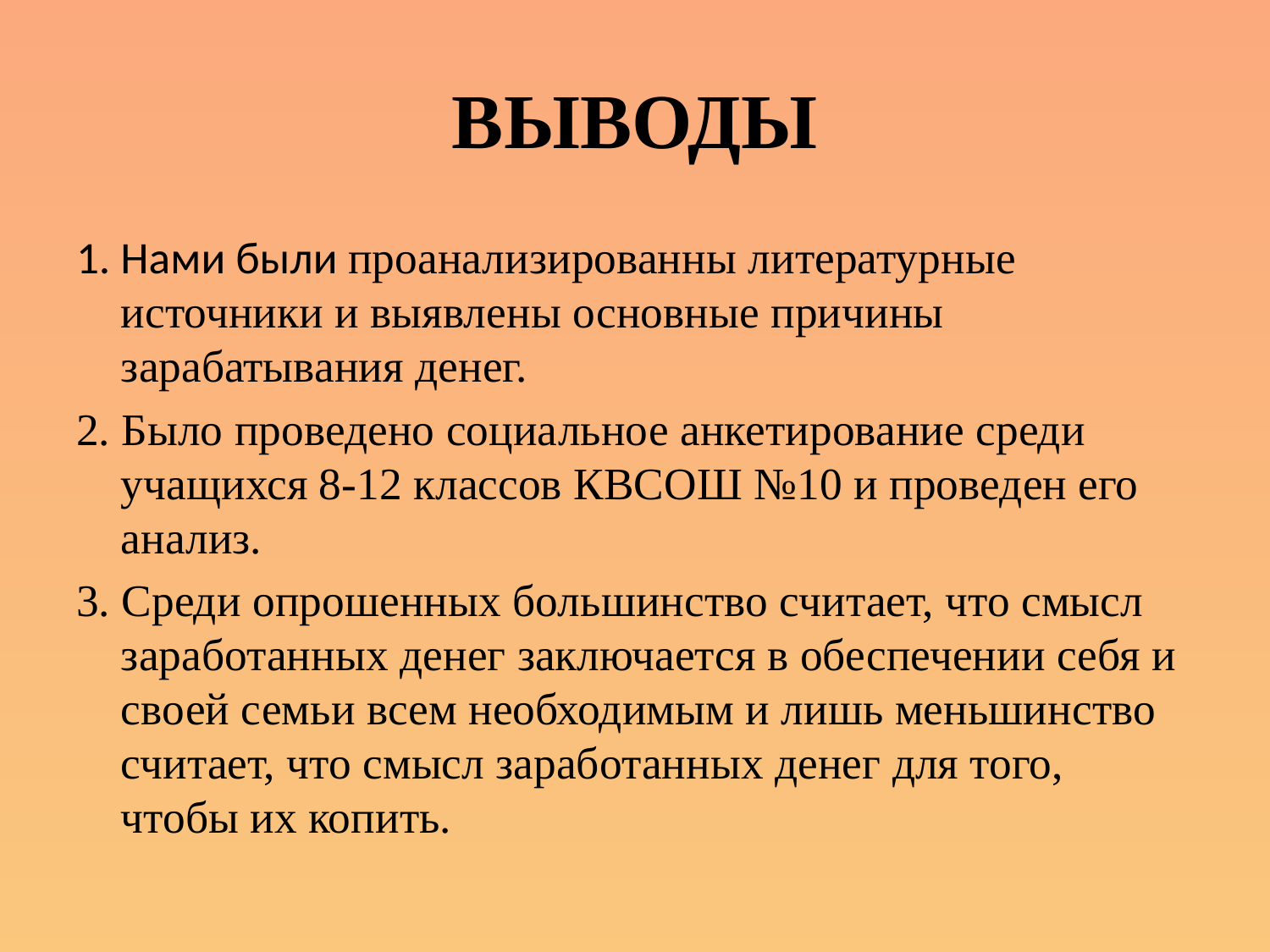

# ВЫВОДЫ
1. Нами были проанализированны литературные источники и выявлены основные причины зарабатывания денег.
2. Было проведено социальное анкетирование среди учащихся 8-12 классов КВСОШ №10 и проведен его анализ.
3. Среди опрошенных большинство считает, что смысл заработанных денег заключается в обеспечении себя и своей семьи всем необходимым и лишь меньшинство считает, что смысл заработанных денег для того, чтобы их копить.